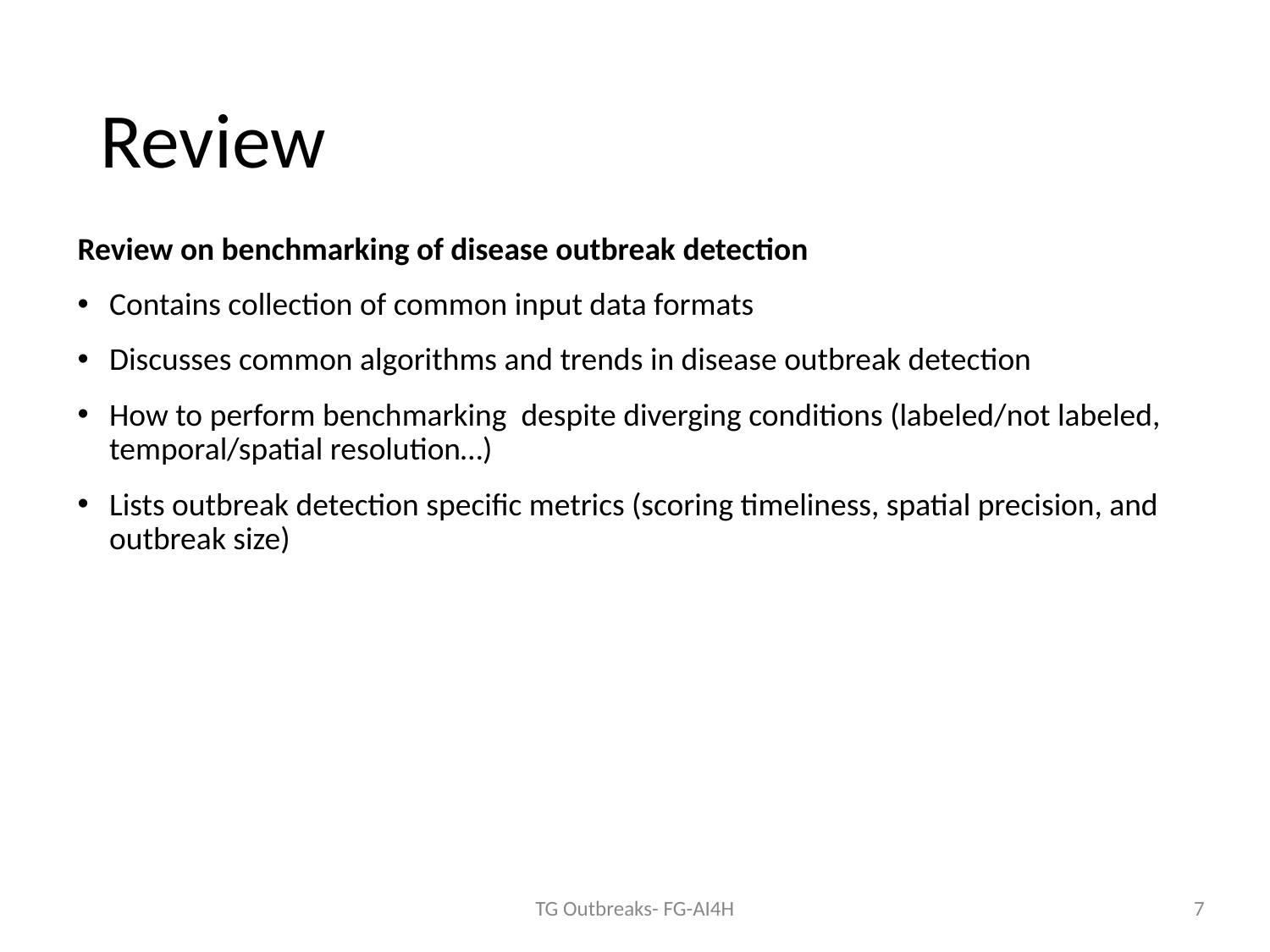

# Review
Review on benchmarking of disease outbreak detection
Contains collection of common input data formats
Discusses common algorithms and trends in disease outbreak detection
How to perform benchmarking  despite diverging conditions (labeled/not labeled, temporal/spatial resolution…)
Lists outbreak detection specific metrics (scoring timeliness, spatial precision, and outbreak size)
TG Outbreaks- FG-AI4H
7